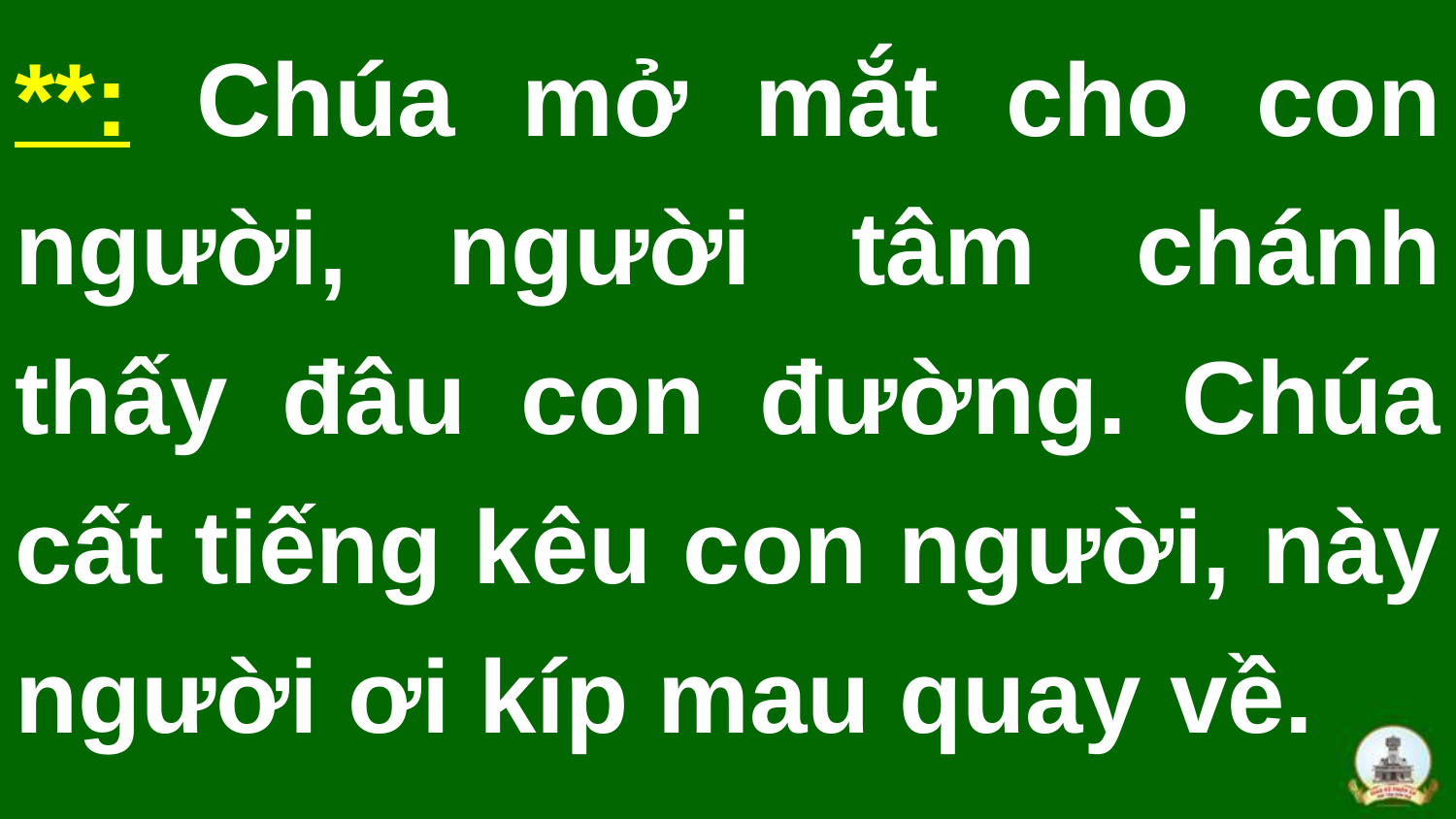

**: Chúa mở mắt cho con người, người tâm chánh thấy đâu con đường. Chúa cất tiếng kêu con người, này người ơi kíp mau quay về.